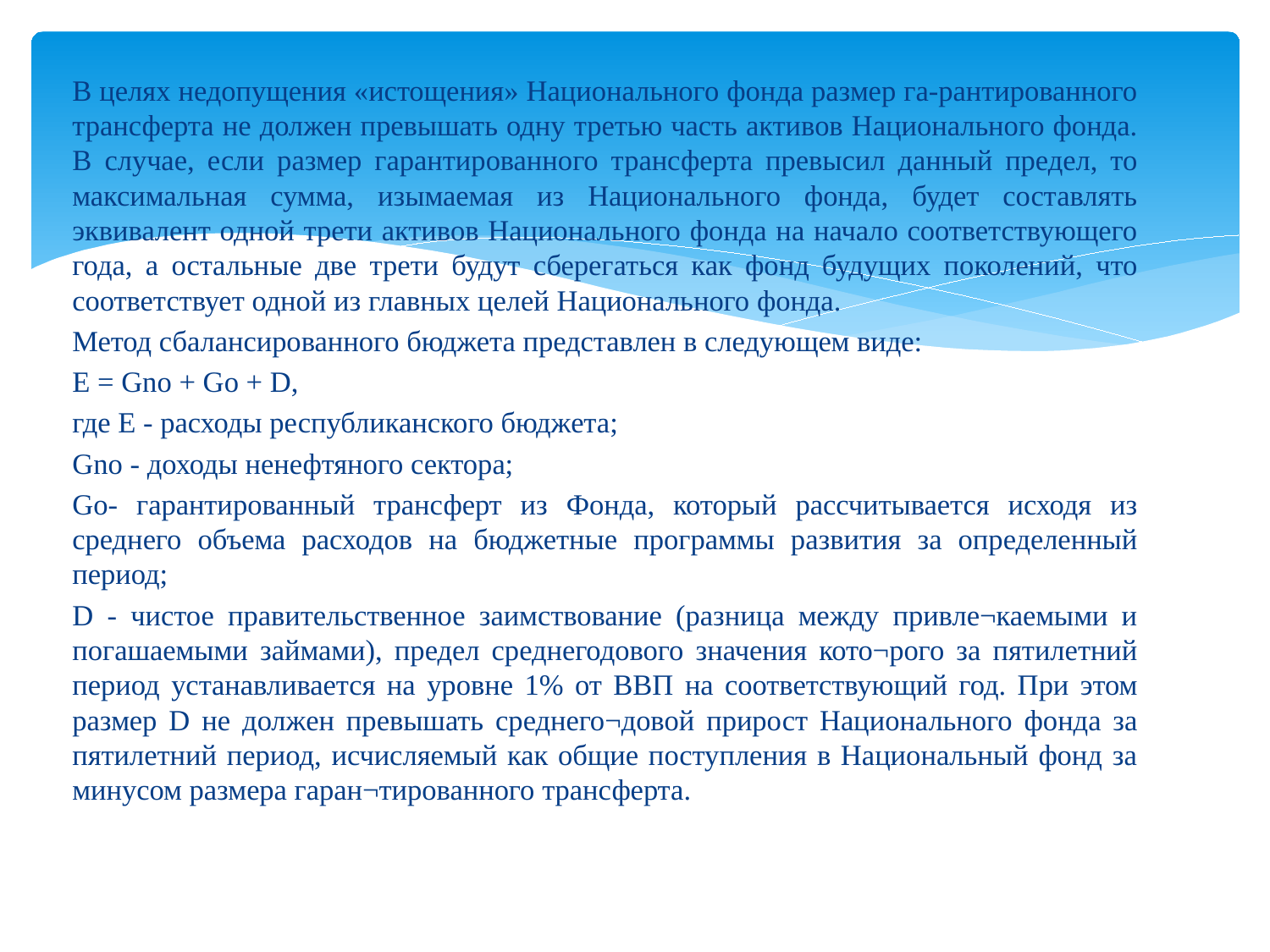

В целях недопущения «истощения» Национального фонда размер га-рантированного трансферта не должен превышать одну третью часть активов Национального фонда. В случае, если размер гарантированного трансферта превысил данный предел, то максимальная сумма, изымаемая из Национального фонда, будет составлять эквивалент одной трети активов Национального фонда на начало соответствующего года, а остальные две трети будут сберегаться как фонд будущих поколений, что соответствует одной из главных целей Национального фонда.
Метод сбалансированного бюджета представлен в следующем виде:
E = Gno + Go + D,
где Е - расходы республиканского бюджета;
Gno - доходы ненефтяного сектора;
Go- гарантированный трансферт из Фонда, который рассчитывается исходя из среднего объема расходов на бюджетные программы развития за определенный период;
D - чистое правительственное заимствование (разница между привле¬каемыми и погашаемыми займами), предел среднегодового значения кото¬рого за пятилетний период устанавливается на уровне 1% от ВВП на соответствующий год. При этом размер D не должен превышать среднего¬довой прирост Национального фонда за пятилетний период, исчисляемый как общие поступления в Национальный фонд за минусом размера гаран¬тированного трансферта.